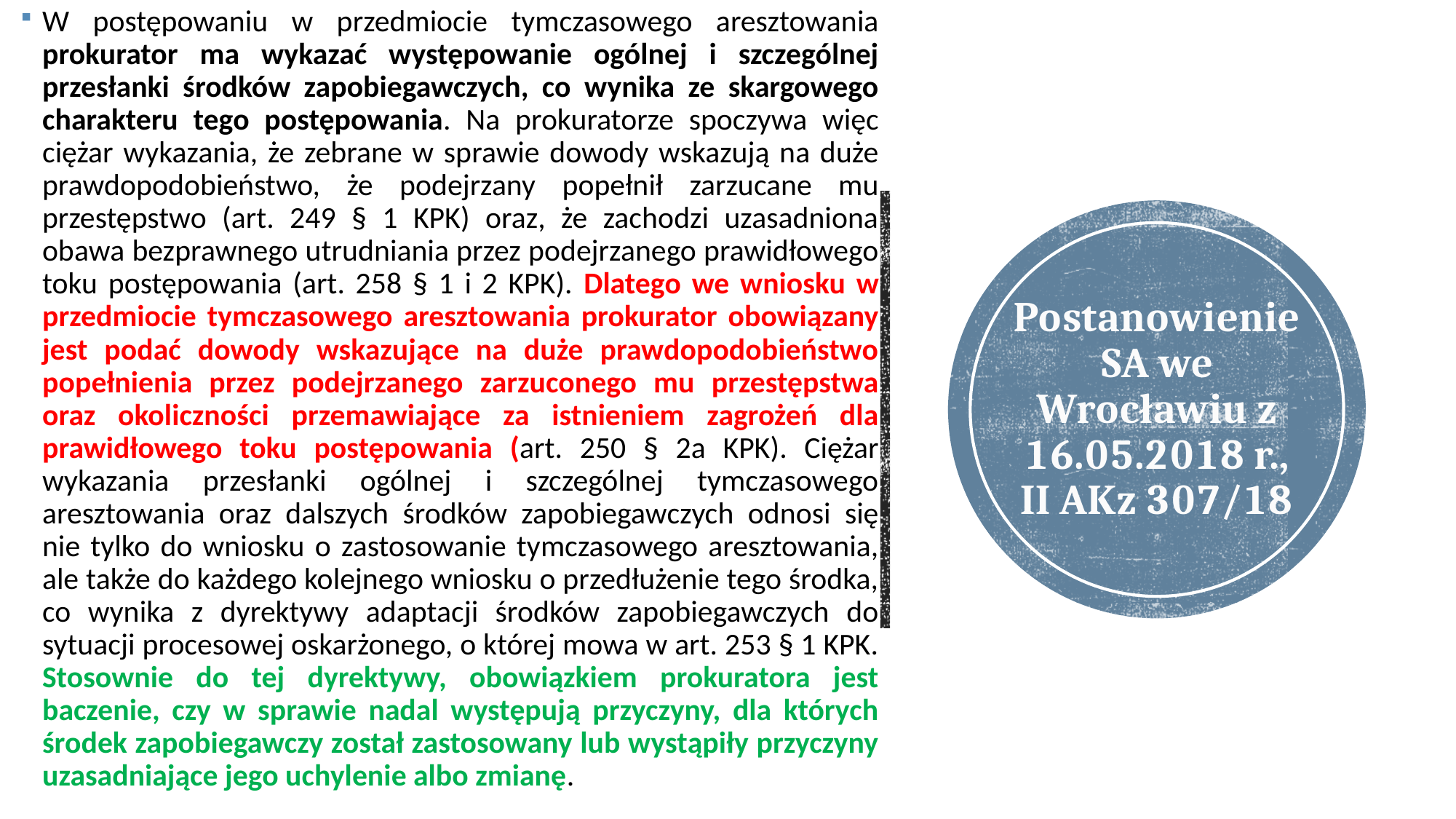

W postępowaniu w przedmiocie tymczasowego aresztowania prokurator ma wykazać występowanie ogólnej i szczególnej przesłanki środków zapobiegawczych, co wynika ze skargowego charakteru tego postępowania. Na prokuratorze spoczywa więc ciężar wykazania, że zebrane w sprawie dowody wskazują na duże prawdopodobieństwo, że podejrzany popełnił zarzucane mu przestępstwo (art. 249 § 1 KPK) oraz, że zachodzi uzasadniona obawa bezprawnego utrudniania przez podejrzanego prawidłowego toku postępowania (art. 258 § 1 i 2 KPK). Dlatego we wniosku w przedmiocie tymczasowego aresztowania prokurator obowiązany jest podać dowody wskazujące na duże prawdopodobieństwo popełnienia przez podejrzanego zarzuconego mu przestępstwa oraz okoliczności przemawiające za istnieniem zagrożeń dla prawidłowego toku postępowania (art. 250 § 2a KPK). Ciężar wykazania przesłanki ogólnej i szczególnej tymczasowego aresztowania oraz dalszych środków zapobiegawczych odnosi się nie tylko do wniosku o zastosowanie tymczasowego aresztowania, ale także do każdego kolejnego wniosku o przedłużenie tego środka, co wynika z dyrektywy adaptacji środków zapobiegawczych do sytuacji procesowej oskarżonego, o której mowa w art. 253 § 1 KPK. Stosownie do tej dyrektywy, obowiązkiem prokuratora jest baczenie, czy w sprawie nadal występują przyczyny, dla których środek zapobiegawczy został zastosowany lub wystąpiły przyczyny uzasadniające jego uchylenie albo zmianę.

# Postanowienie SA we Wrocławiu z 16.05.2018 r., II AKz 307/18